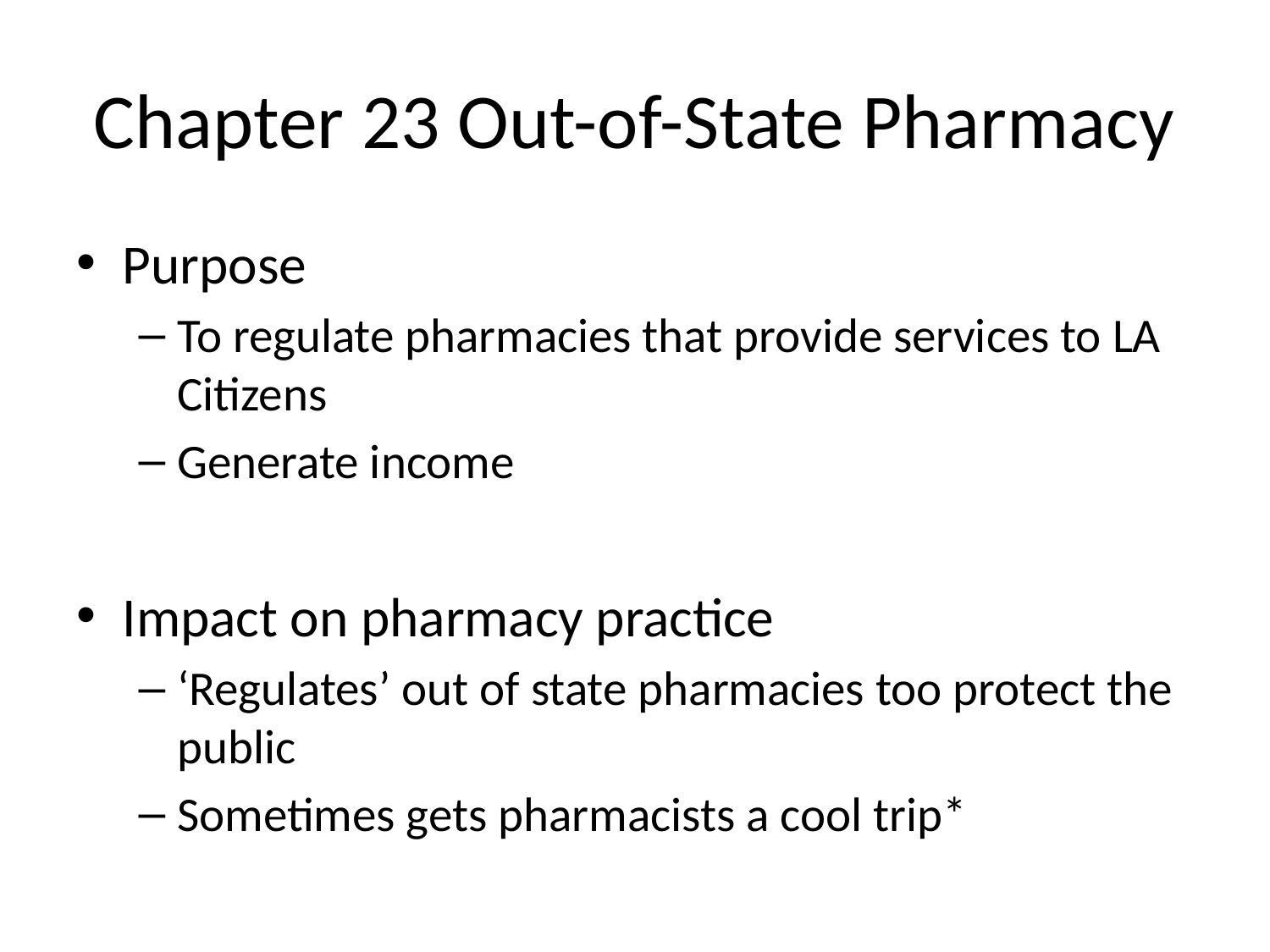

# Chapter 23 Out-of-State Pharmacy
Purpose
To regulate pharmacies that provide services to LA Citizens
Generate income

Impact on pharmacy practice
‘Regulates’ out of state pharmacies too protect the public
Sometimes gets pharmacists a cool trip*